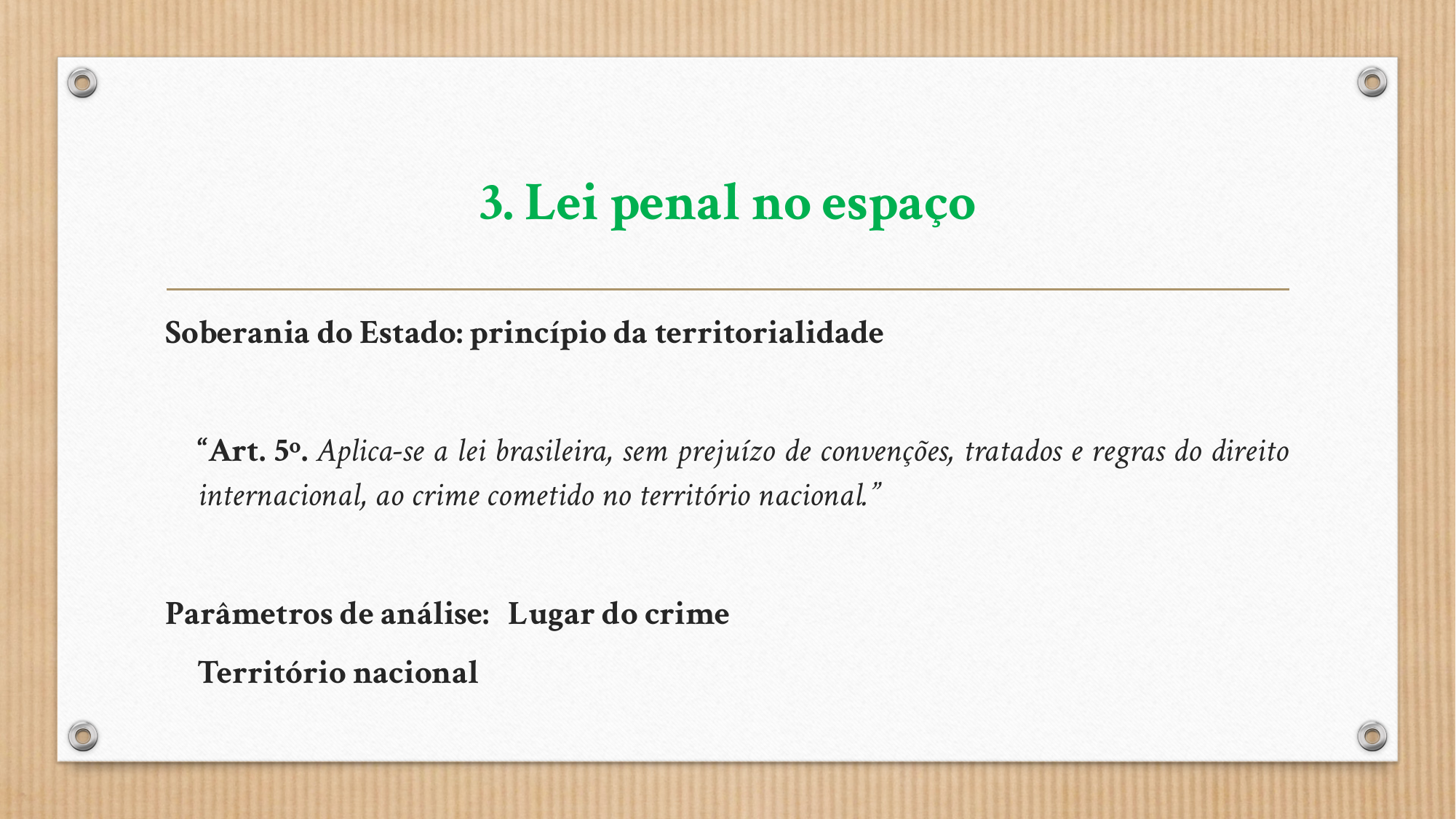

# 3. Lei penal no espaço
Soberania do Estado: princípio da territorialidade

	“Art. 5º. Aplica-se a lei brasileira, sem prejuízo de convenções, tratados e regras do direito internacional, ao crime cometido no território nacional.”

Parâmetros de análise: 		 Lugar do crime
 								Território nacional